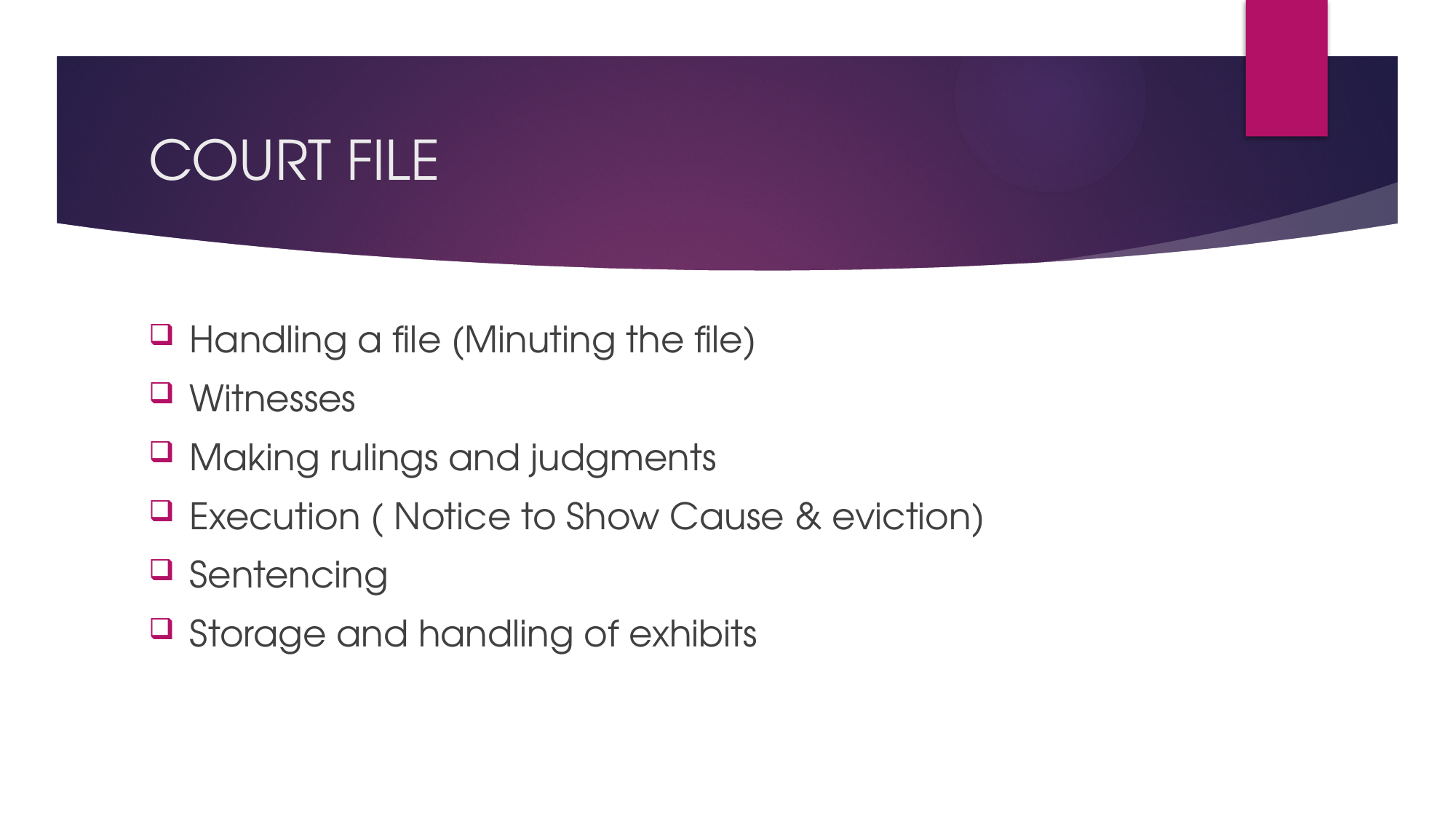

# COURT FILE
Handling a file (Minuting the file)
Witnesses
Making rulings and judgments
Execution ( Notice to Show Cause & eviction)
Sentencing
Storage and handling of exhibits